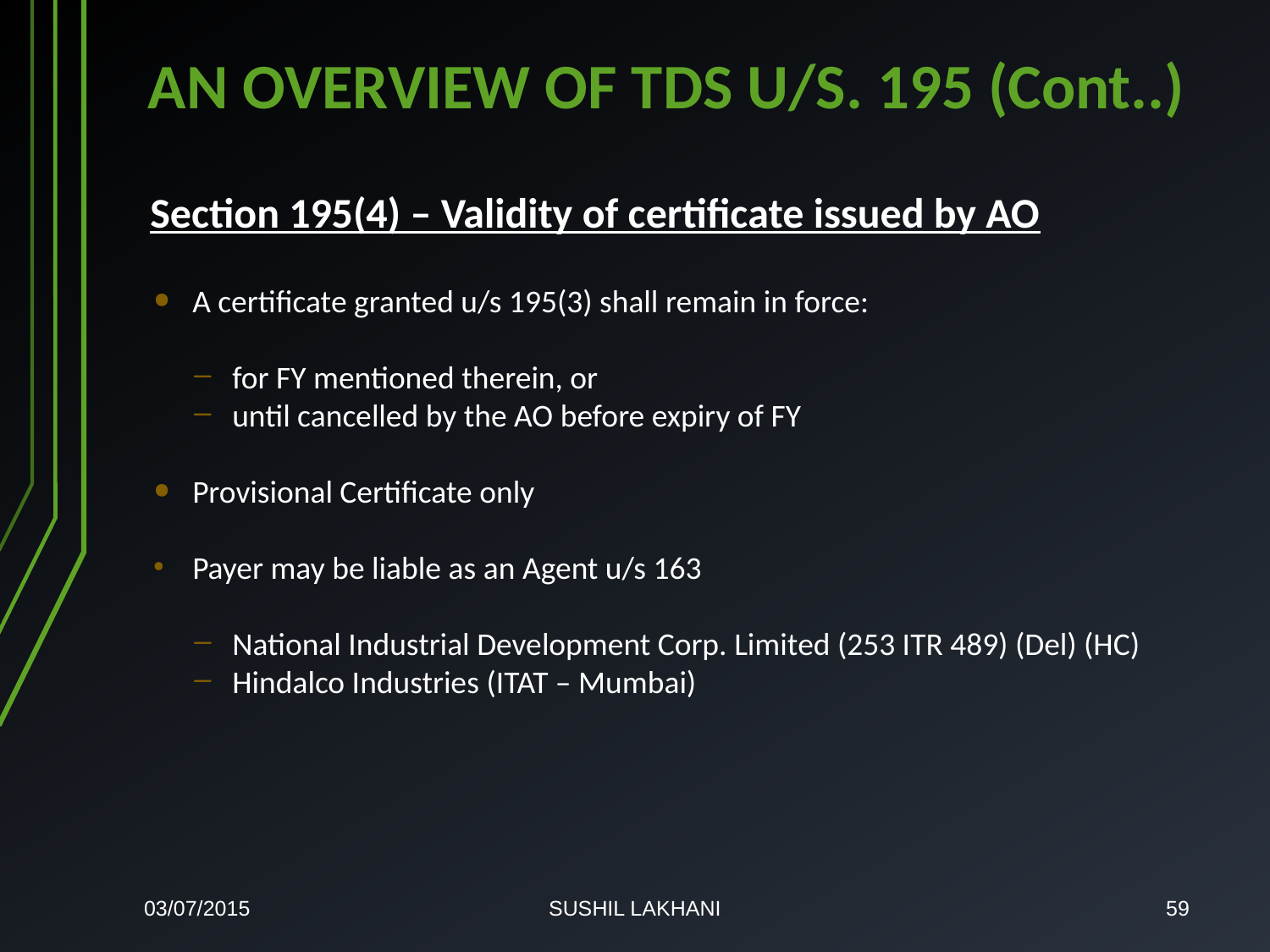

# AN OVERVIEW OF TDS U/S. 195 (Cont..)
Section 195(4) – Validity of certificate issued by AO
A certificate granted u/s 195(3) shall remain in force:

for FY mentioned therein, or
until cancelled by the AO before expiry of FY

Provisional Certificate only

Payer may be liable as an Agent u/s 163

National Industrial Development Corp. Limited (253 ITR 489) (Del) (HC)
Hindalco Industries (ITAT – Mumbai)
03/07/2015
SUSHIL LAKHANI
59